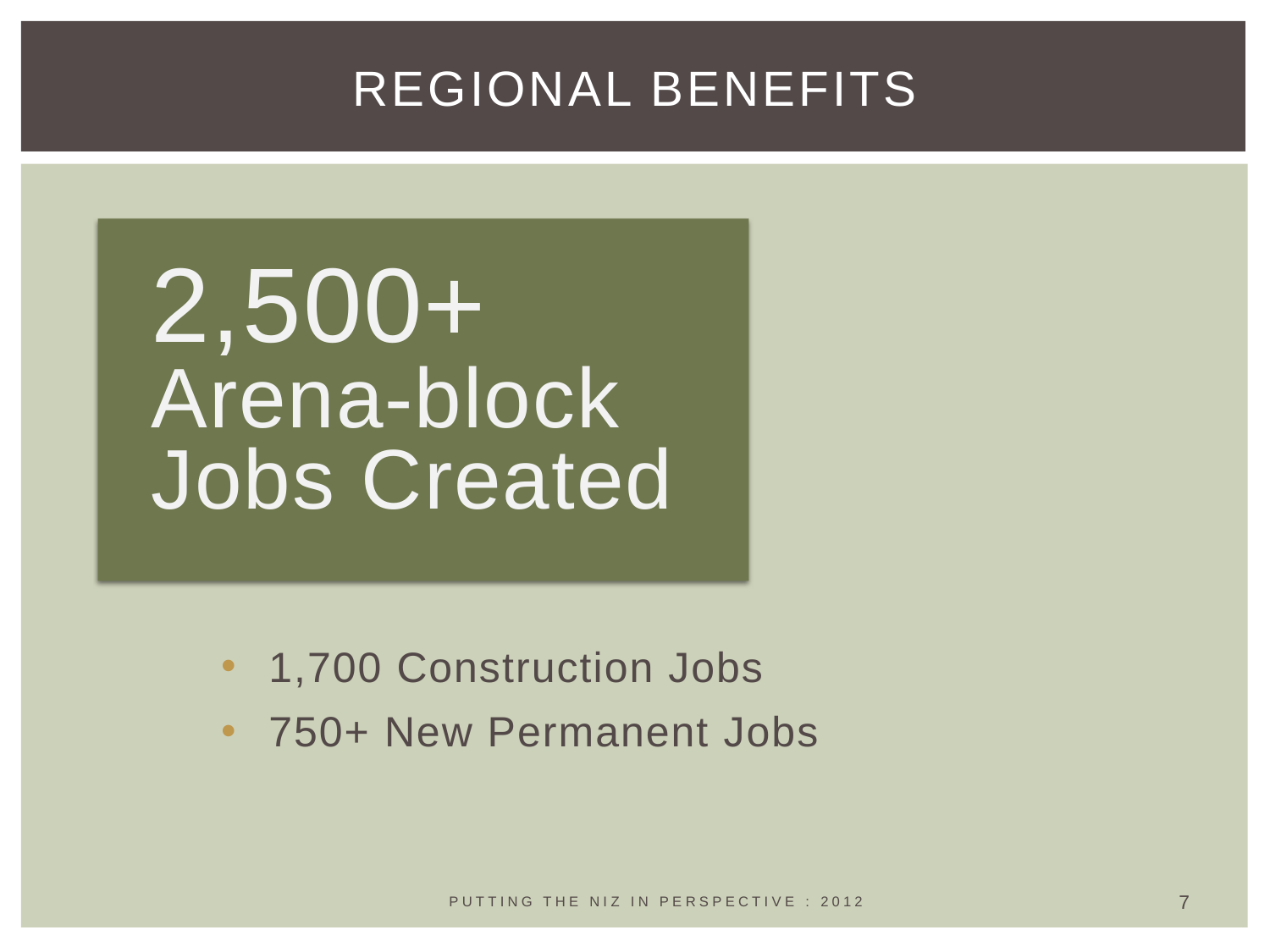

# Regional benefits

2,500+
Arena-block
Jobs Created
1,700 Construction Jobs
750+ New Permanent Jobs
7
PUTTING THE NIZ IN PERSPECTIVE : 2012